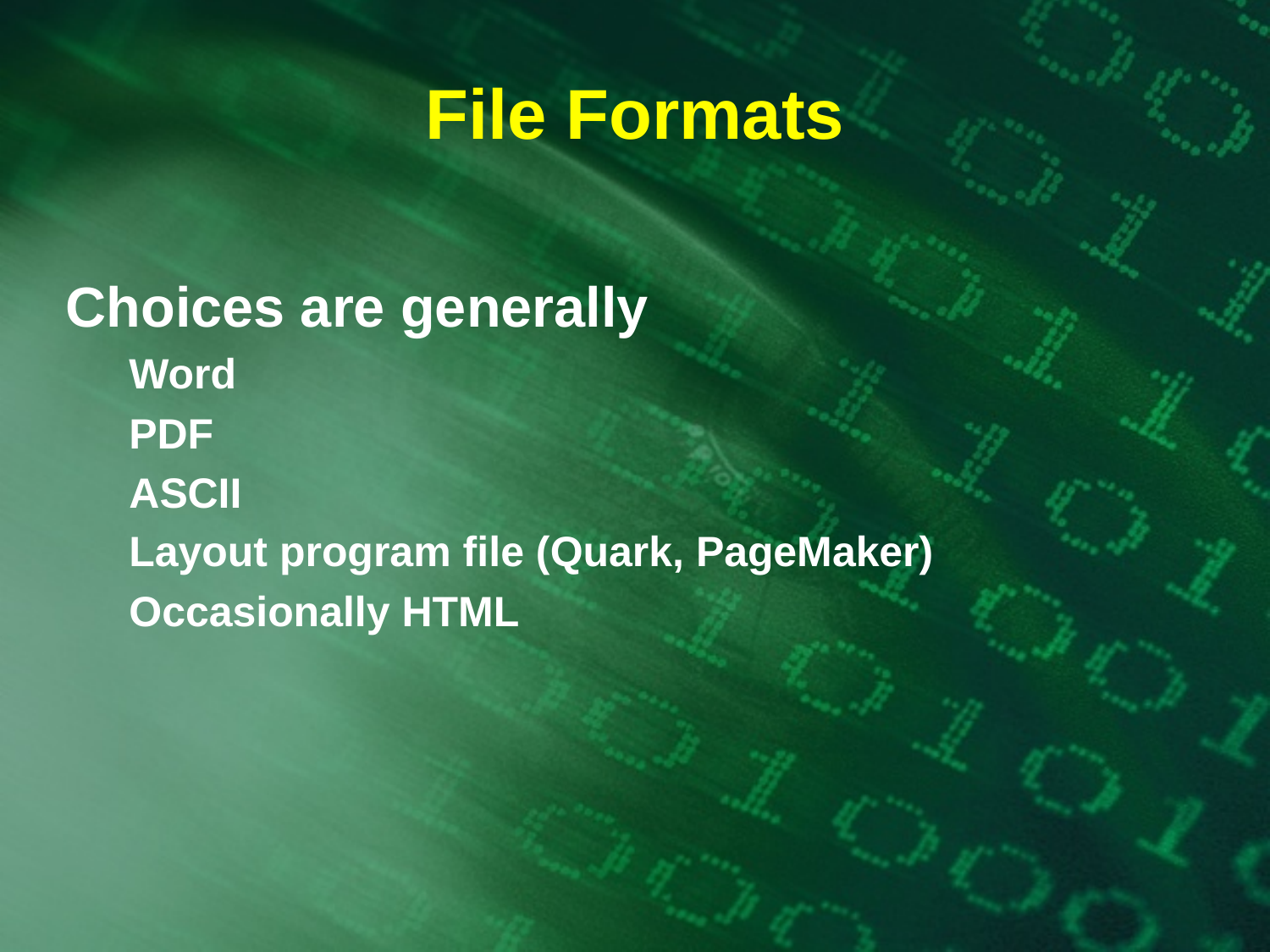

# File Formats
Choices are generally
Word
PDF
ASCII
Layout program file (Quark, PageMaker)
Occasionally HTML